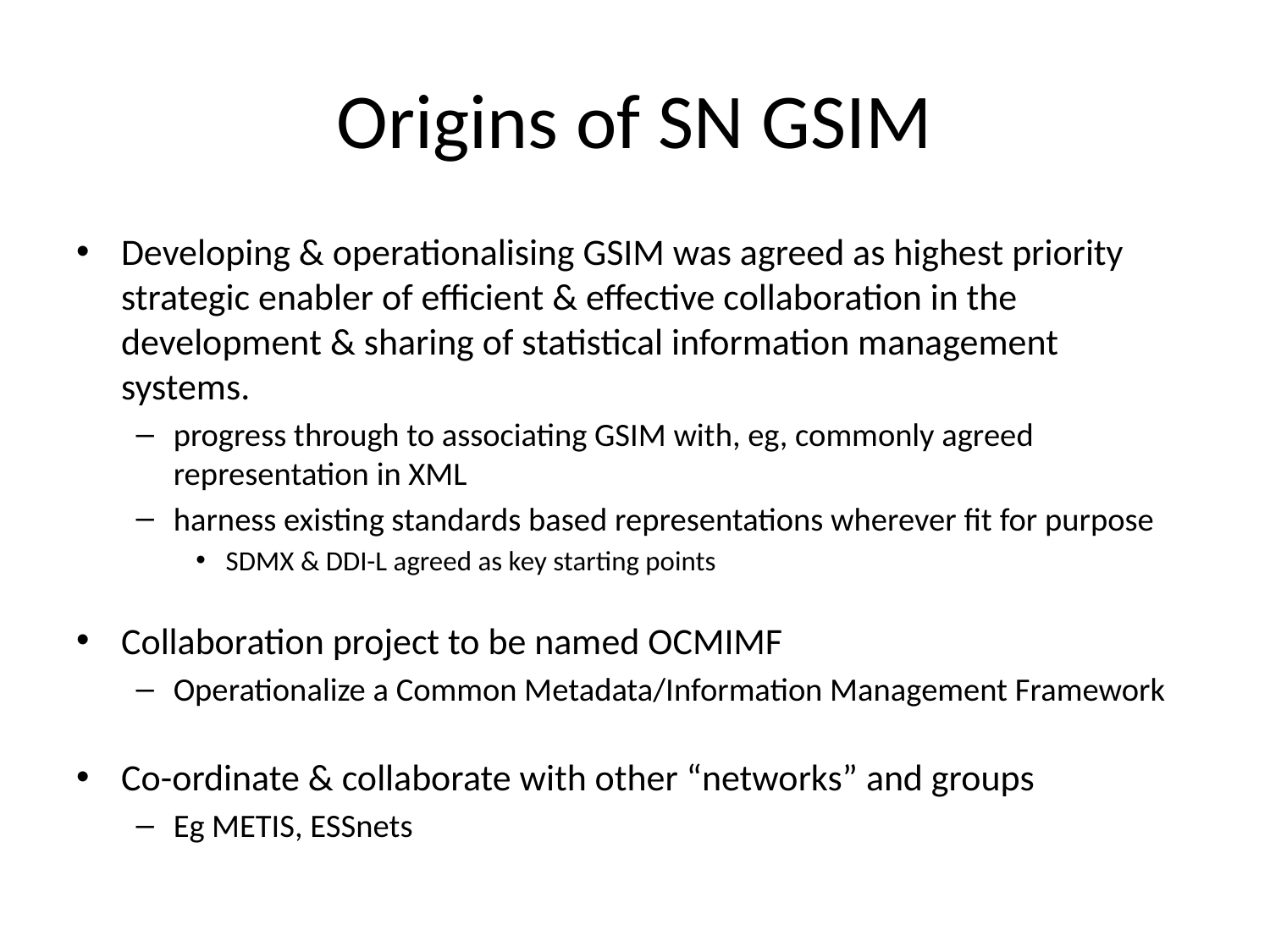

# Origins of SN GSIM
Developing & operationalising GSIM was agreed as highest priority strategic enabler of efficient & effective collaboration in the development & sharing of statistical information management systems.
progress through to associating GSIM with, eg, commonly agreed representation in XML
harness existing standards based representations wherever fit for purpose
SDMX & DDI-L agreed as key starting points
Collaboration project to be named OCMIMF
Operationalize a Common Metadata/Information Management Framework
Co-ordinate & collaborate with other “networks” and groups
Eg METIS, ESSnets